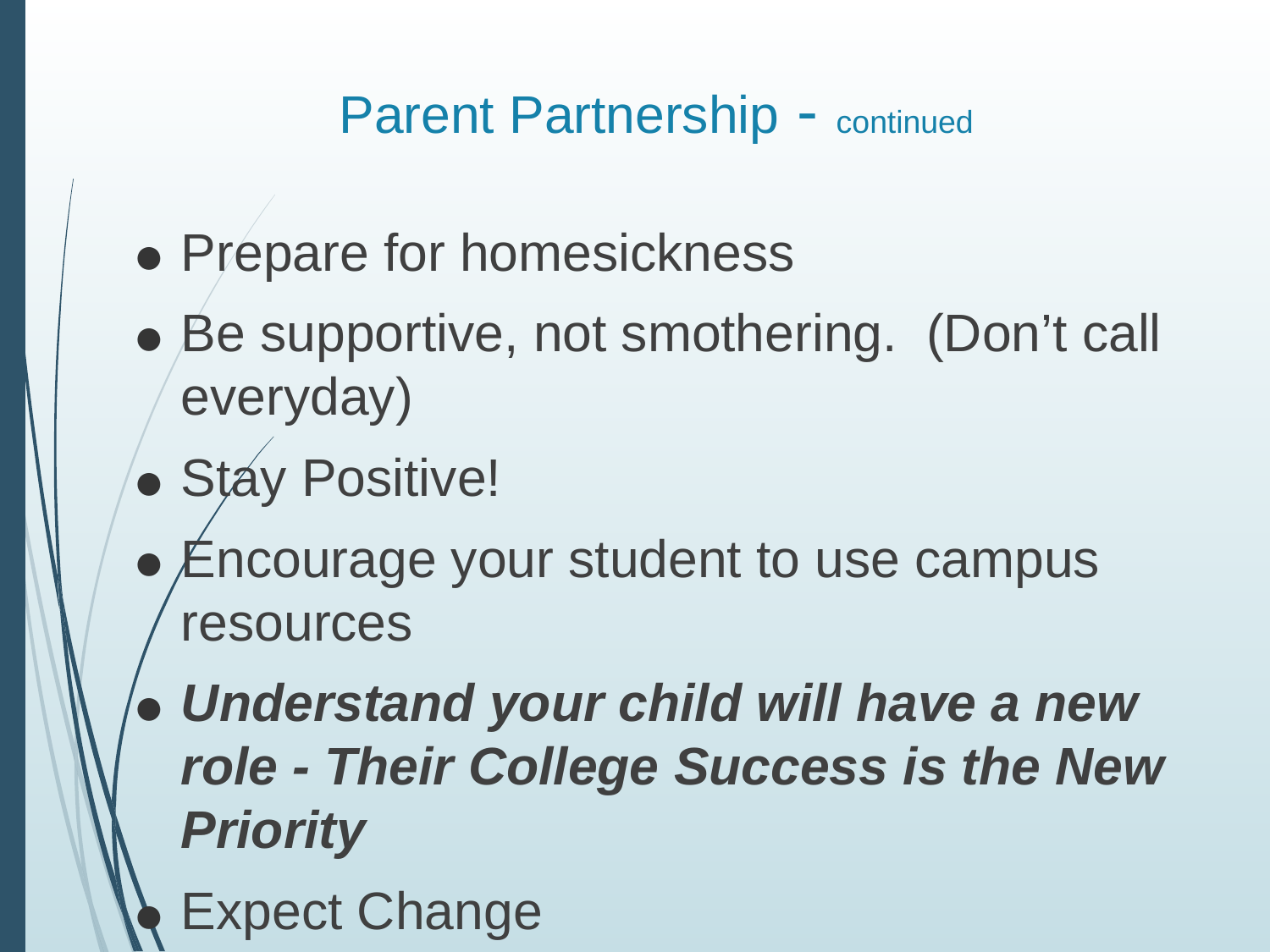

# Parent Partnership - continued
Prepare for homesickness
Be supportive, not smothering.  (Don’t call everyday)
Stay Positive!
Encourage your student to use campus resources
Understand your child will have a new role - Their College Success is the New Priority
Expect Change
Call the EOF Office, if you have questions